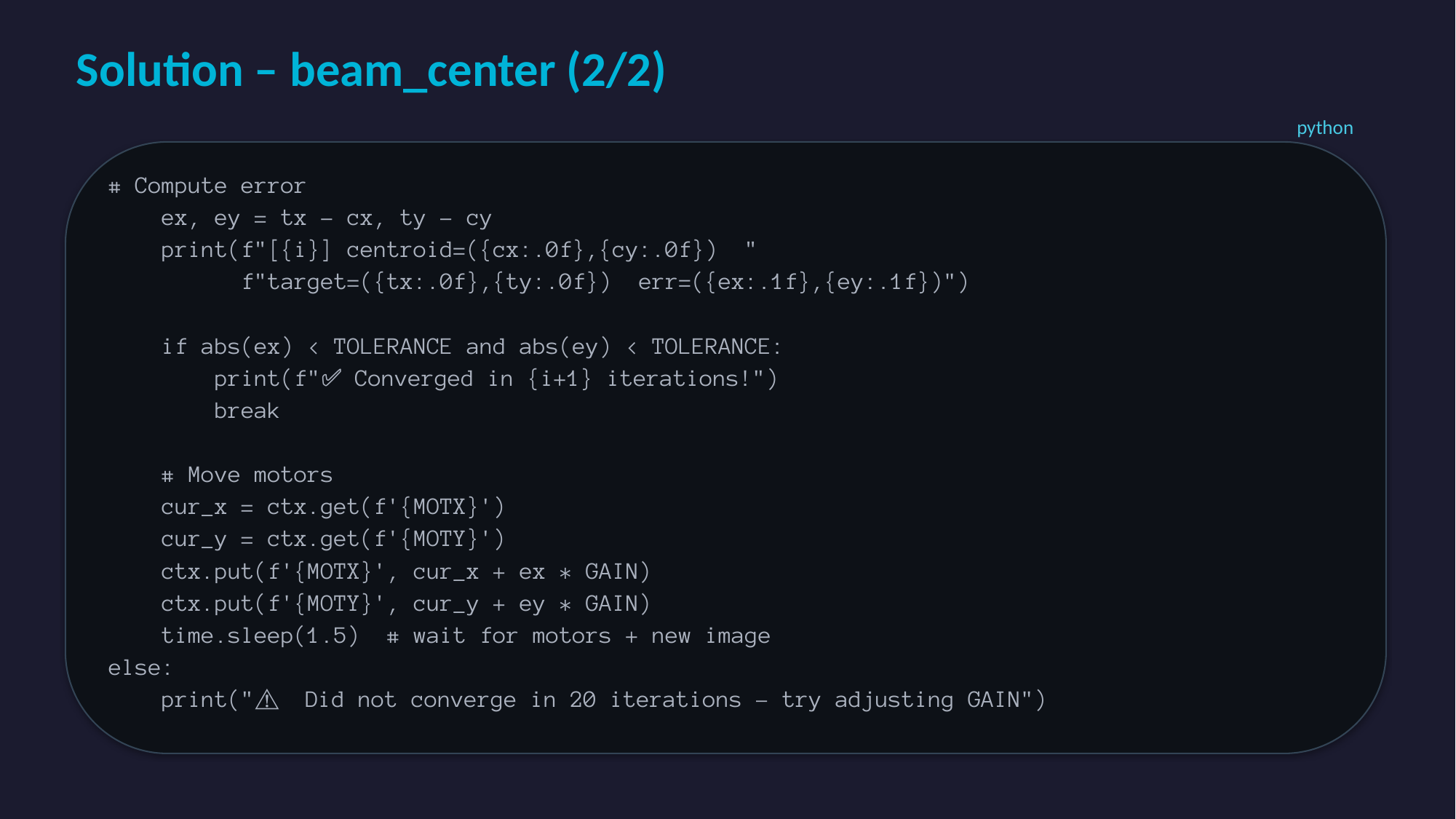

Solution – beam_center (2/2)
python

# Compute error
    ex, ey = tx - cx, ty - cy
    print(f"[{i}] centroid=({cx:.0f},{cy:.0f})  "
          f"target=({tx:.0f},{ty:.0f})  err=({ex:.1f},{ey:.1f})")

    if abs(ex) < TOLERANCE and abs(ey) < TOLERANCE:
        print(f"✅ Converged in {i+1} iterations!")
        break

    # Move motors
    cur_x = ctx.get(f'{MOTX}')
    cur_y = ctx.get(f'{MOTY}')
    ctx.put(f'{MOTX}', cur_x + ex * GAIN)
    ctx.put(f'{MOTY}', cur_y + ey * GAIN)
    time.sleep(1.5)  # wait for motors + new image
else:
    print("⚠️  Did not converge in 20 iterations – try adjusting GAIN")